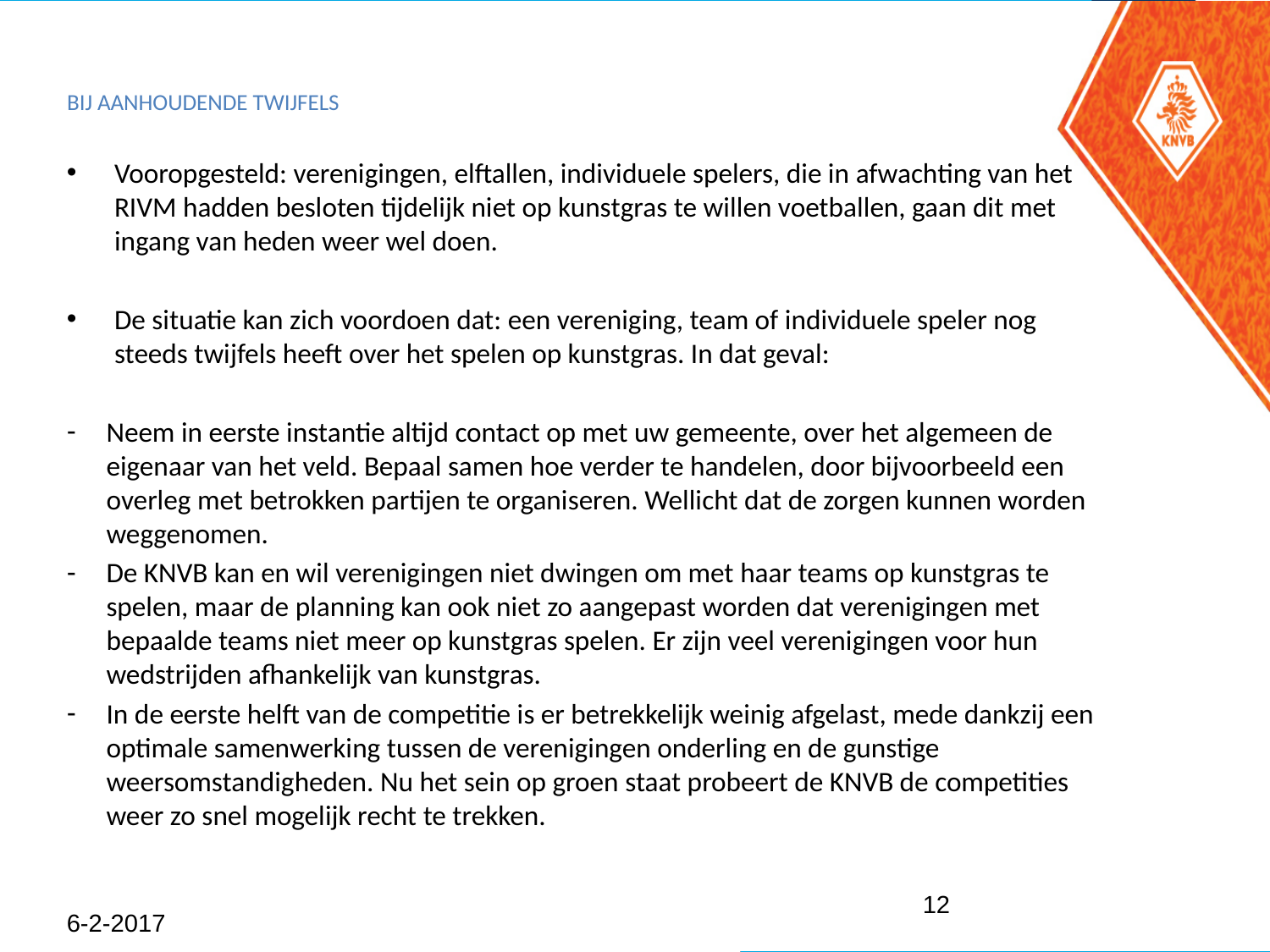

# bij aanhoudende twijfels
Vooropgesteld: verenigingen, elftallen, individuele spelers, die in afwachting van het RIVM hadden besloten tijdelijk niet op kunstgras te willen voetballen, gaan dit met ingang van heden weer wel doen.

De situatie kan zich voordoen dat: een vereniging, team of individuele speler nog steeds twijfels heeft over het spelen op kunstgras. In dat geval:

Neem in eerste instantie altijd contact op met uw gemeente, over het algemeen de eigenaar van het veld. Bepaal samen hoe verder te handelen, door bijvoorbeeld een overleg met betrokken partijen te organiseren. Wellicht dat de zorgen kunnen worden weggenomen.
De KNVB kan en wil verenigingen niet dwingen om met haar teams op kunstgras te spelen, maar de planning kan ook niet zo aangepast worden dat verenigingen met bepaalde teams niet meer op kunstgras spelen. Er zijn veel verenigingen voor hun wedstrijden afhankelijk van kunstgras.
In de eerste helft van de competitie is er betrekkelijk weinig afgelast, mede dankzij een optimale samenwerking tussen de verenigingen onderling en de gunstige weersomstandigheden. Nu het sein op groen staat probeert de KNVB de competities weer zo snel mogelijk recht te trekken.
12
6-2-2017